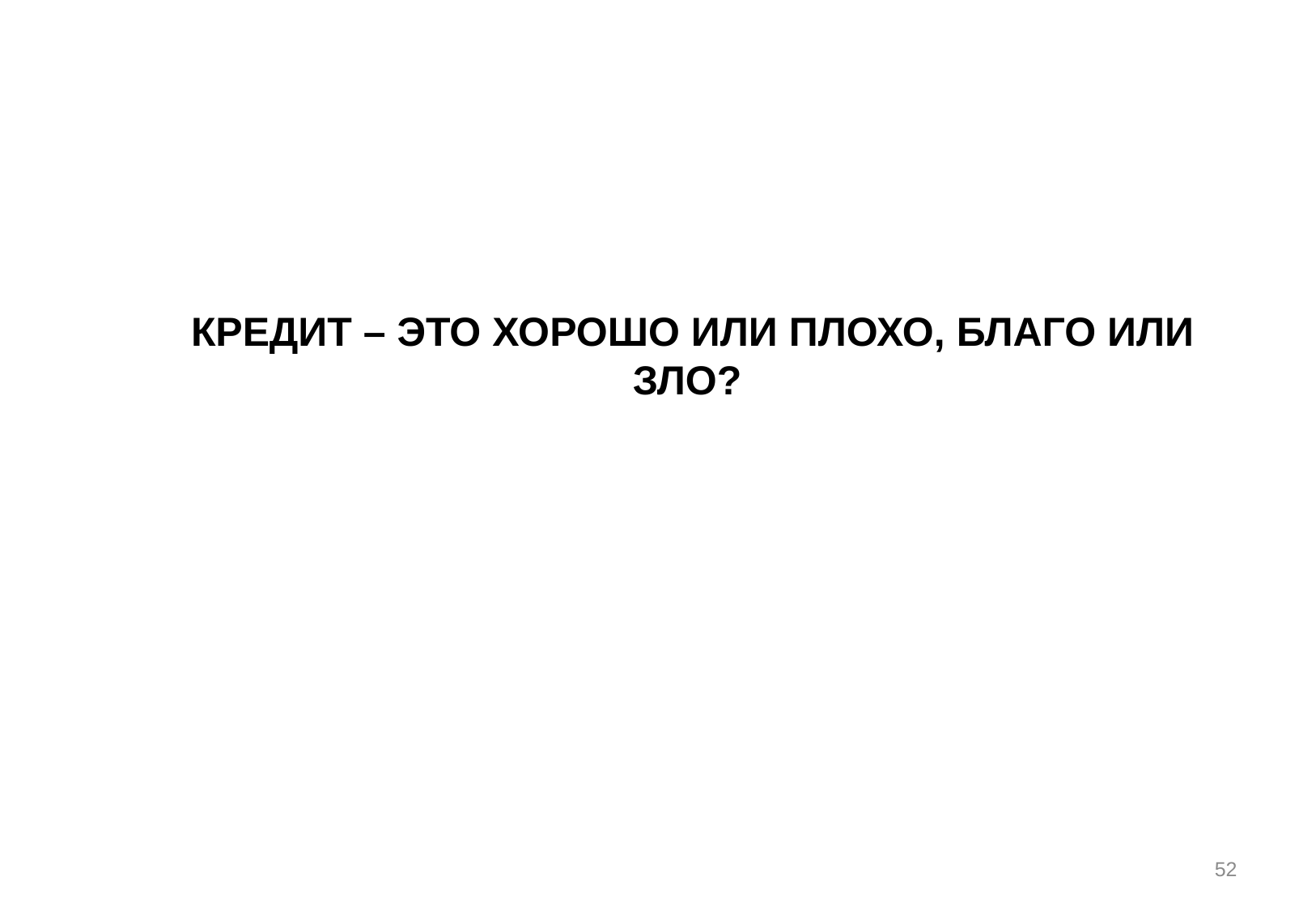

Кредит – ЭТО ХОРОШО ИЛИ ПЛОХО, благо или зло?
52